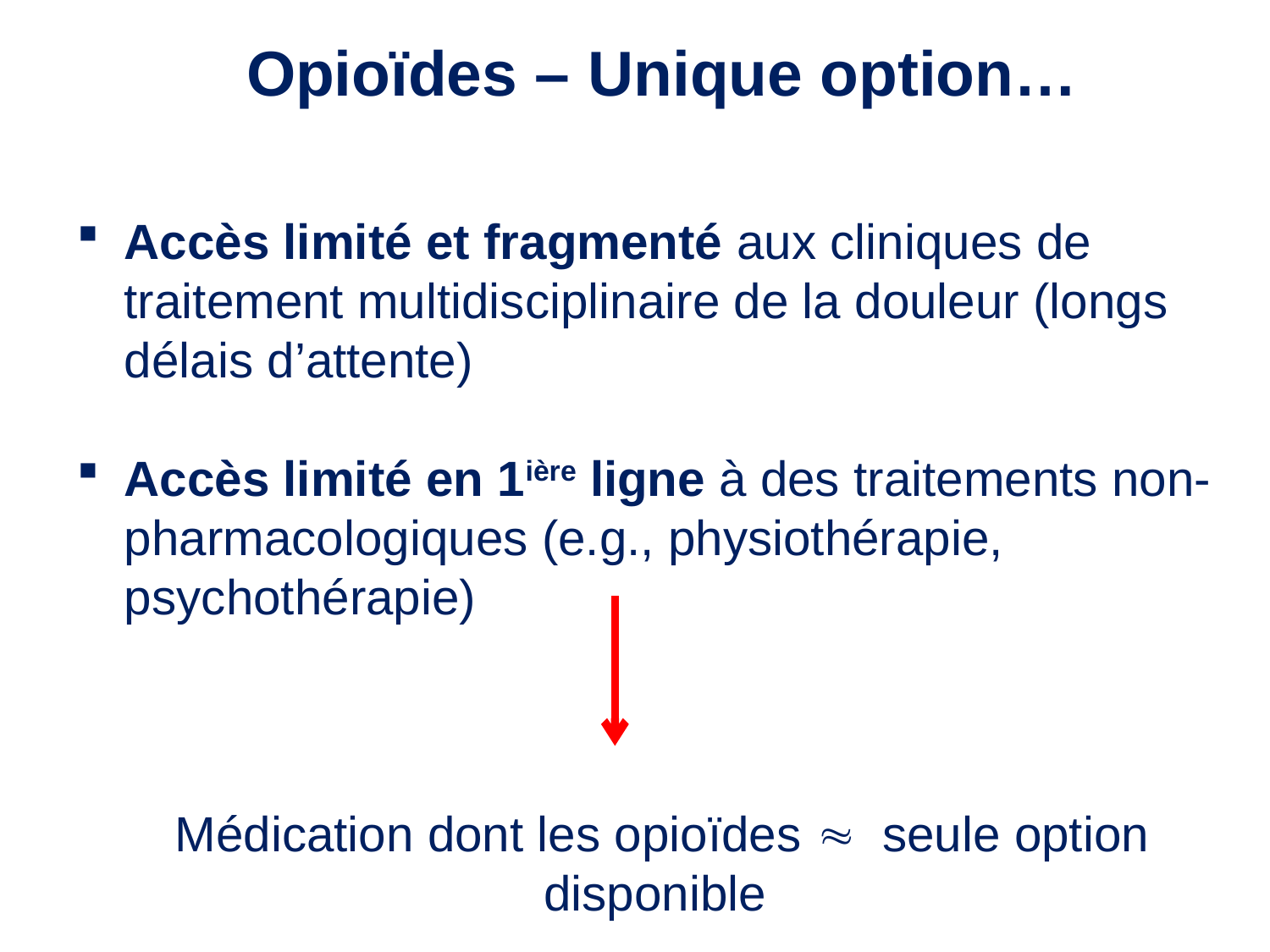

Opioïdes – Unique option…

Accès limité et fragmenté aux cliniques de traitement multidisciplinaire de la douleur (longs délais d’attente)

Accès limité en 1ière ligne à des traitements non-pharmacologiques (e.g., physiothérapie, psychothérapie)

Médication dont les opioïdes ≈  seule option disponible